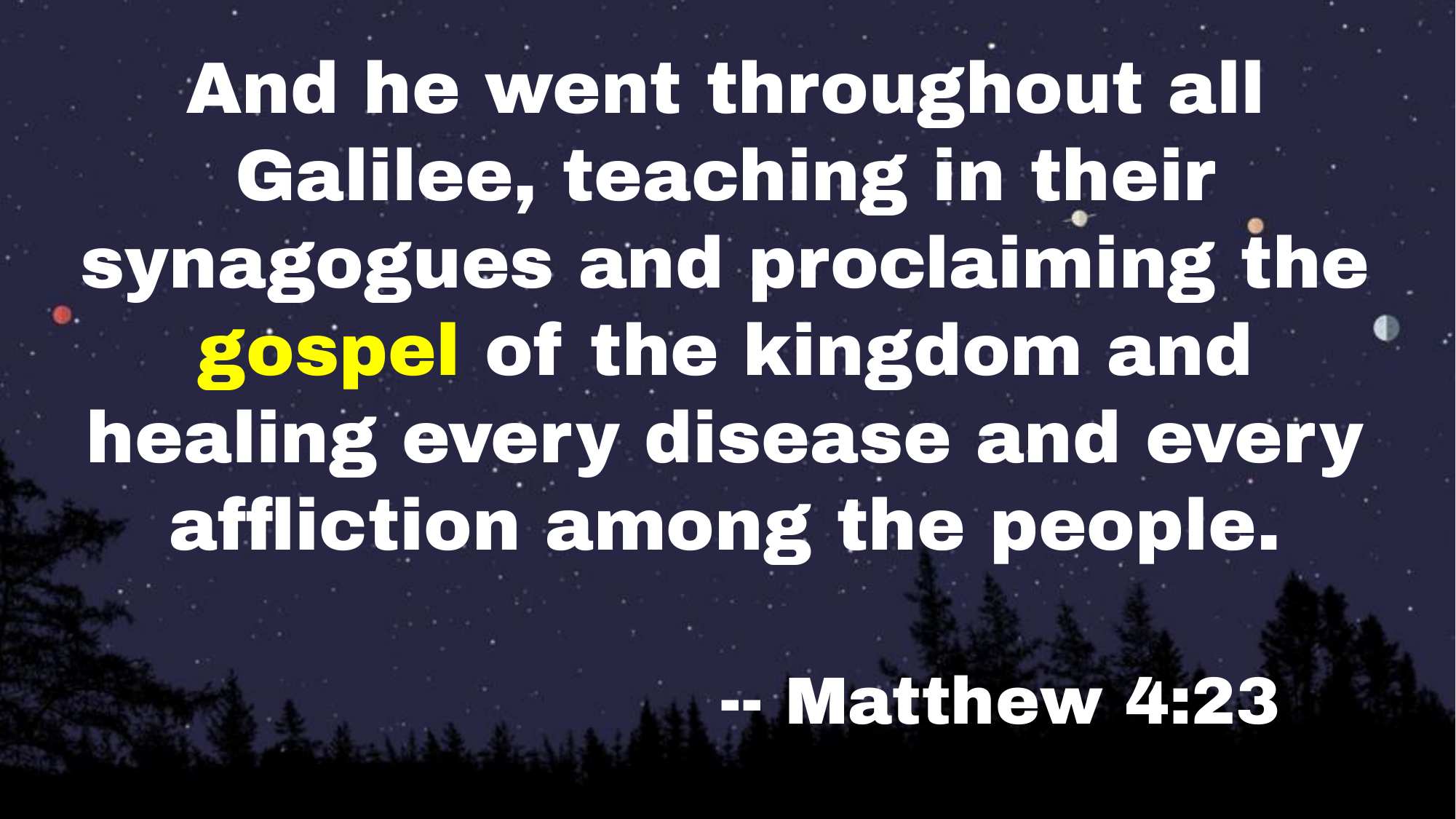

And he went throughout all Galilee, teaching in their synagogues and proclaiming the gospel of the kingdom and healing every disease and every affliction among the people.

						-- Matthew 4:23